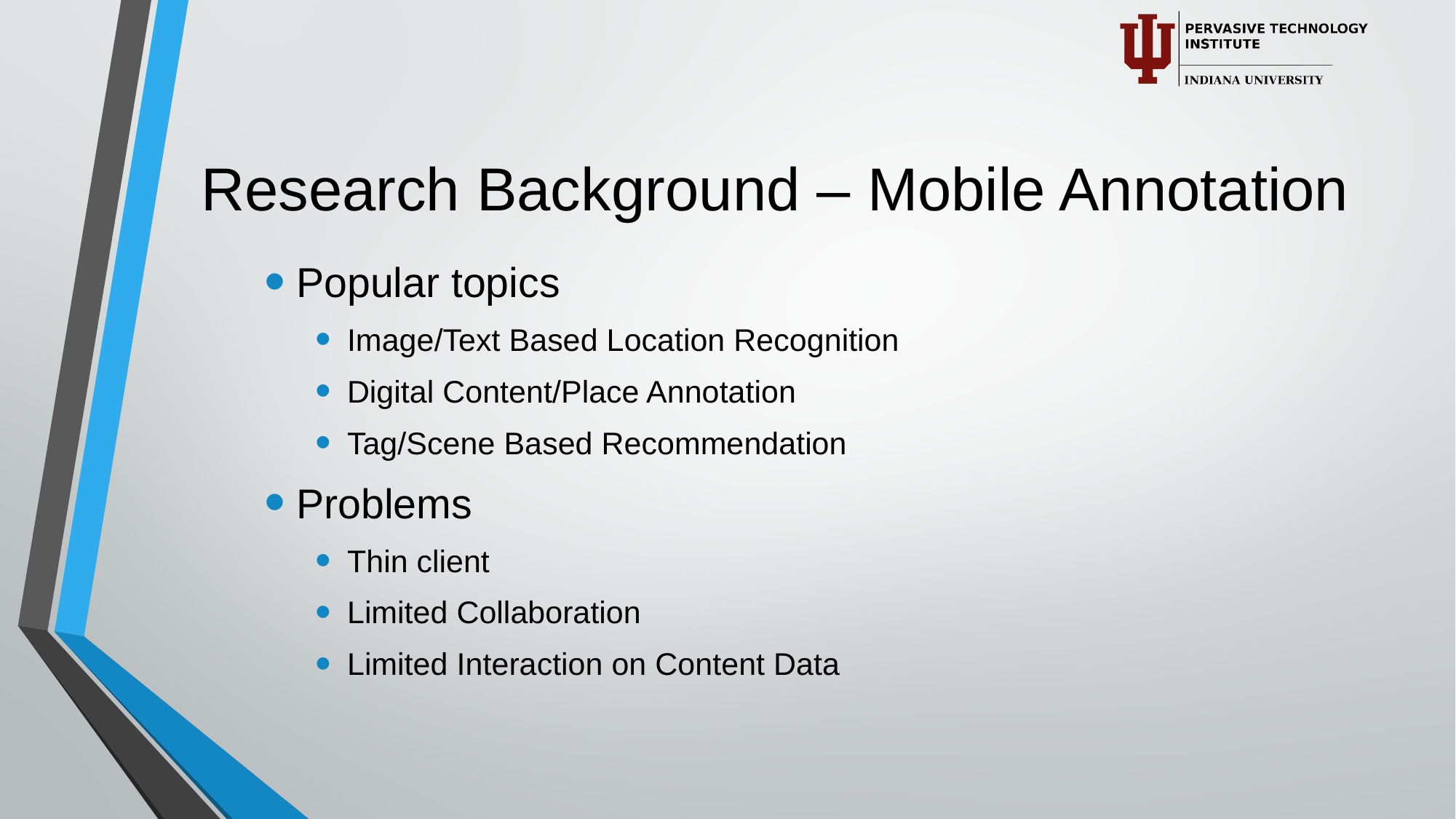

# Research Background – Mobile Annotation
Popular topics
Image/Text Based Location Recognition
Digital Content/Place Annotation
Tag/Scene Based Recommendation
Problems
Thin client
Limited Collaboration
Limited Interaction on Content Data